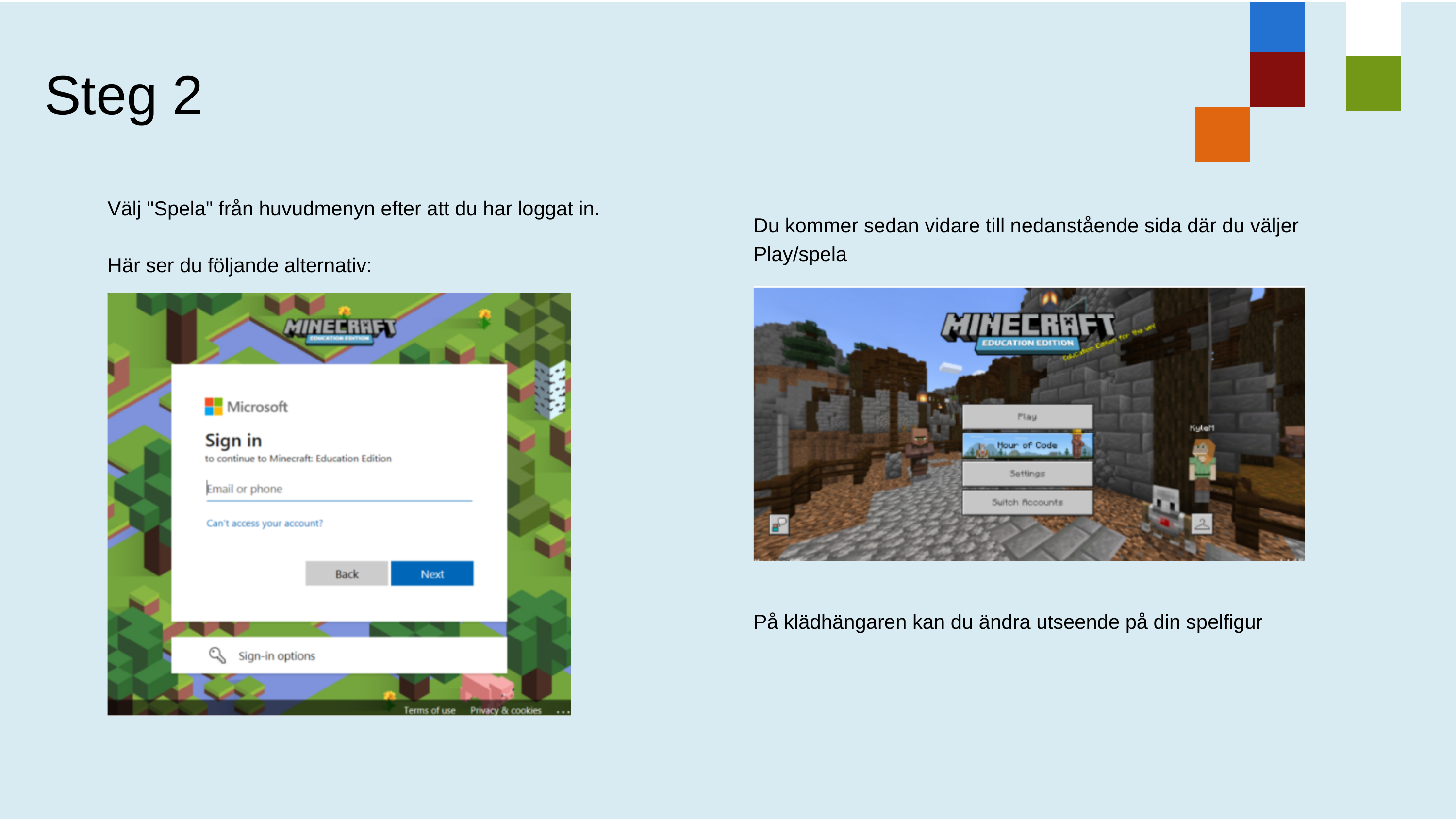

Steg 2

Du kommer sedan vidare till nedanstående sida där du väljer Play/spela

På klädhängaren kan du ändra utseende på din spelfigur

Välj "Spela" från huvudmenyn efter att du har loggat in.

Här ser du följande alternativ: